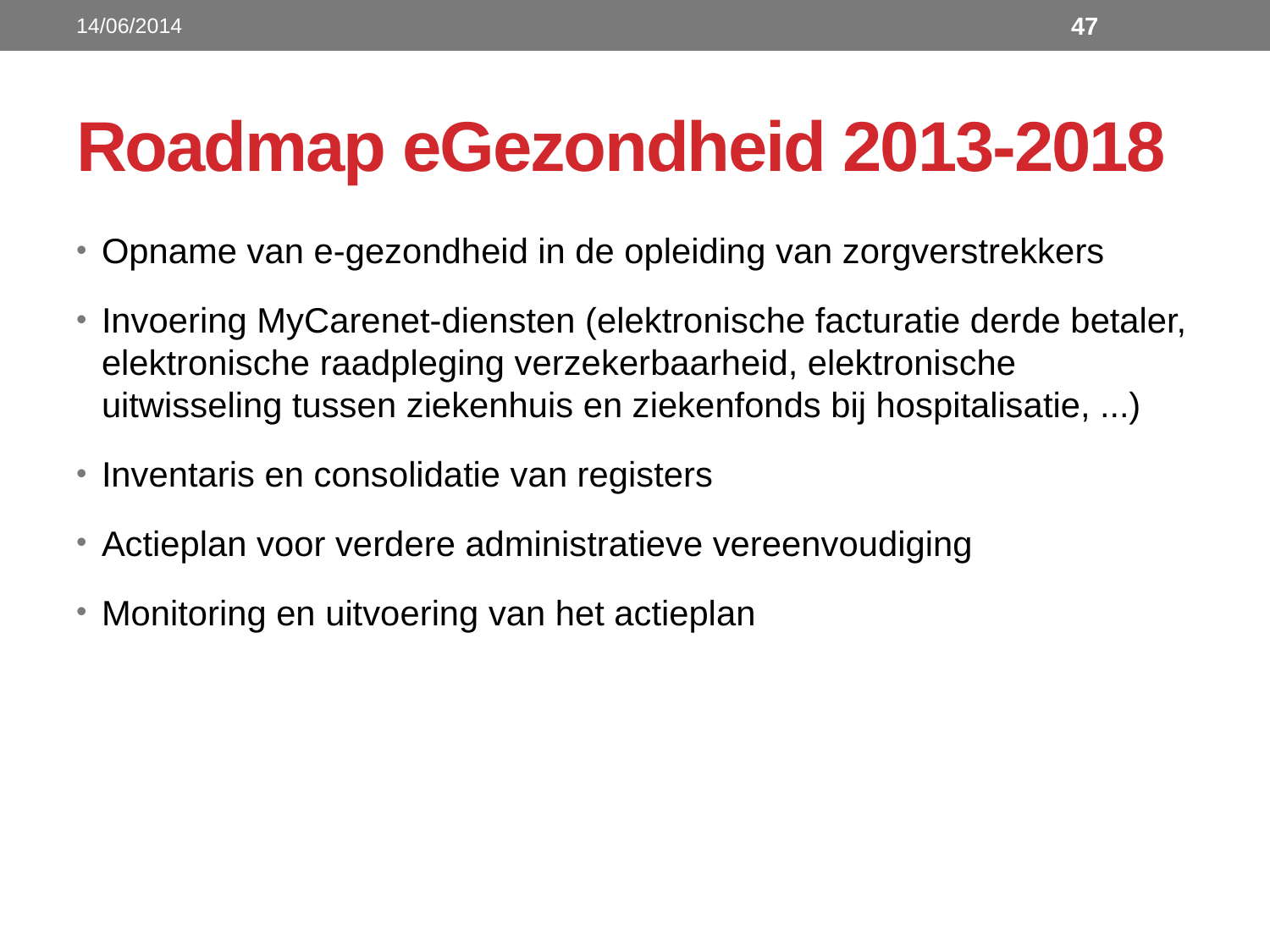

14/06/2014
47
# Roadmap eGezondheid 2013-2018
Opname van e-gezondheid in de opleiding van zorgverstrekkers

Invoering MyCarenet-diensten (elektronische facturatie derde betaler, elektronische raadpleging verzekerbaarheid, elektronische uitwisseling tussen ziekenhuis en ziekenfonds bij hospitalisatie, ...)

Inventaris en consolidatie van registers

Actieplan voor verdere administratieve vereenvoudiging

Monitoring en uitvoering van het actieplan